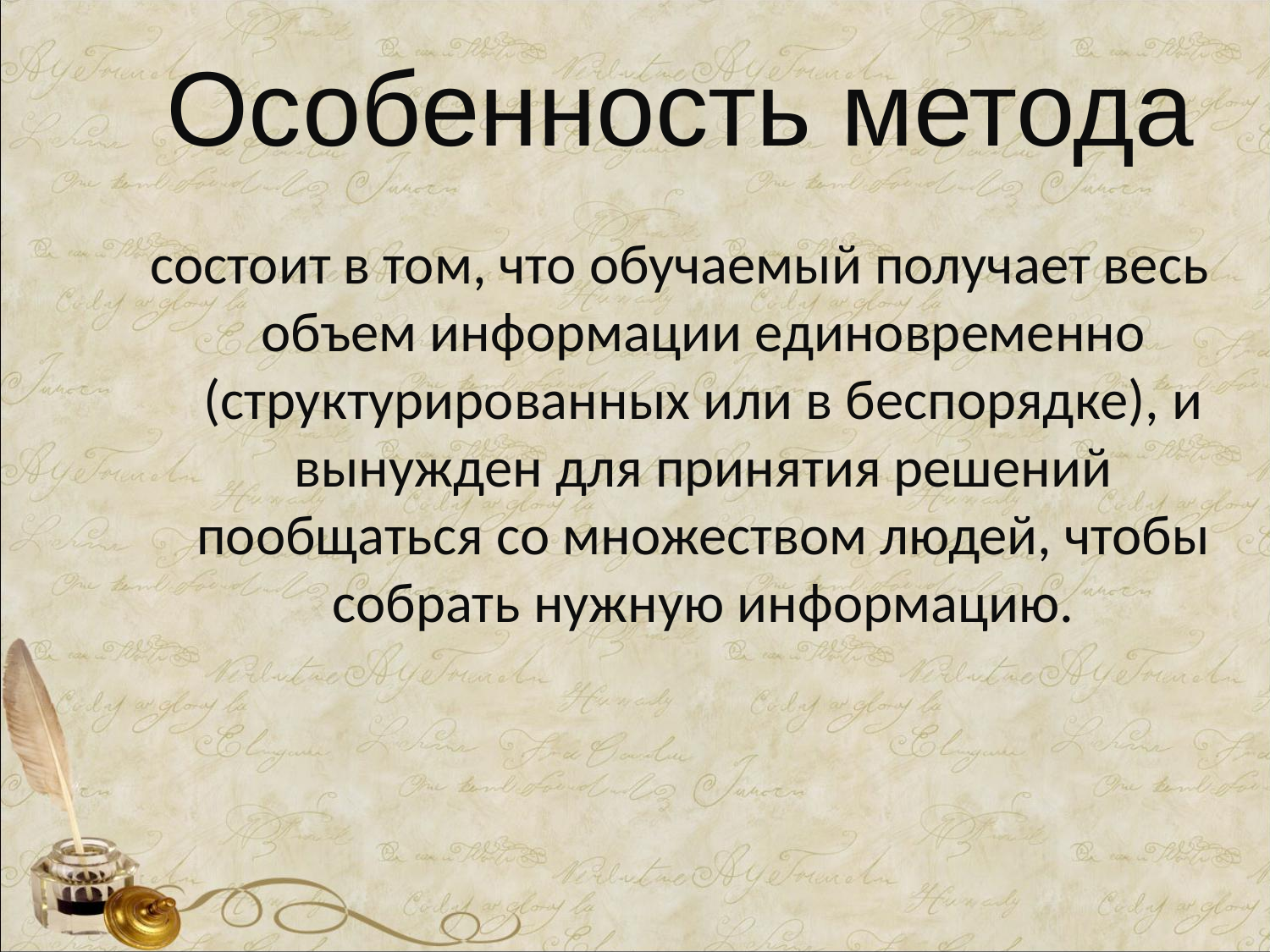

# Особенность метода
состоит в том, что обучаемый получает весь объем информации единовременно (структурированных или в беспорядке), и вынужден для принятия решений пообщаться со множеством людей, чтобы собрать нужную информацию.